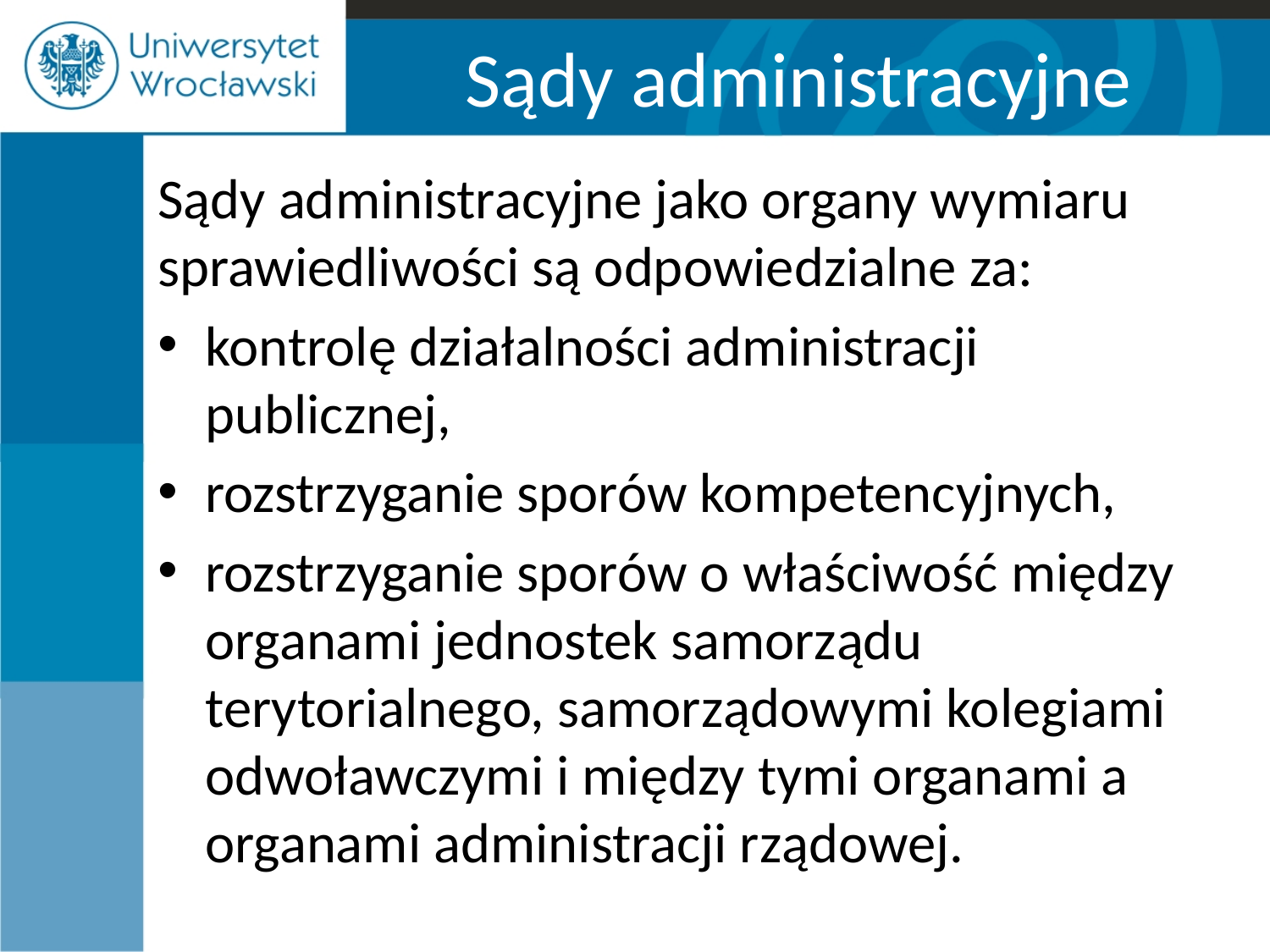

# Sądy administracyjne
Sądy administracyjne jako organy wymiaru sprawiedliwości są odpowiedzialne za:
kontrolę działalności administracji publicznej,
rozstrzyganie sporów kompetencyjnych,
rozstrzyganie sporów o właściwość między organami jednostek samorządu terytorialnego, samorządowymi kolegiami odwoławczymi i między tymi organami a organami administracji rządowej.